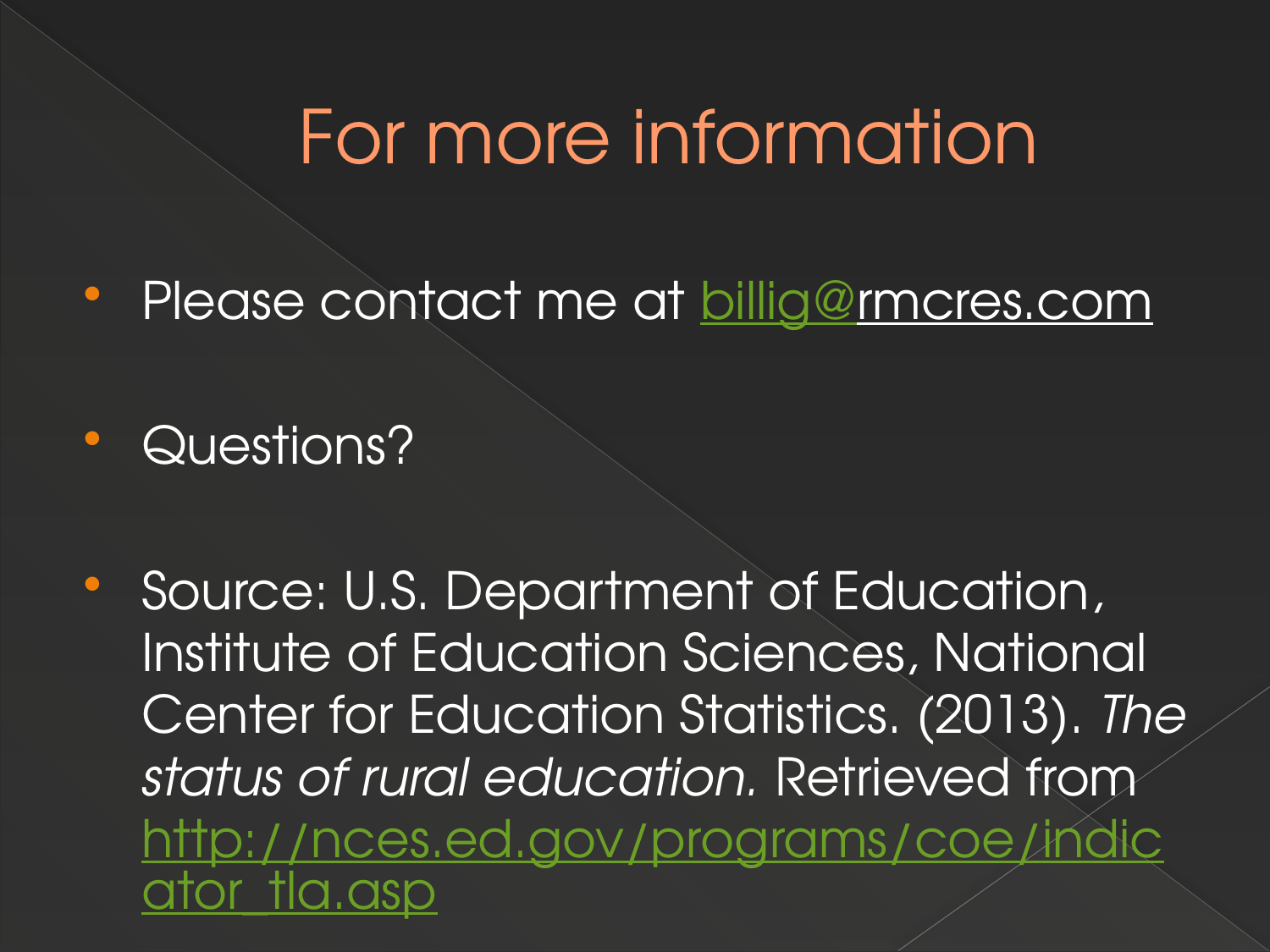

# For more information
Please contact me at billig@rmcres.com

Questions?

Source: U.S. Department of Education, Institute of Education Sciences, National Center for Education Statistics. (2013). The status of rural education. Retrieved from http://nces.ed.gov/programs/coe/indicator_tla.asp